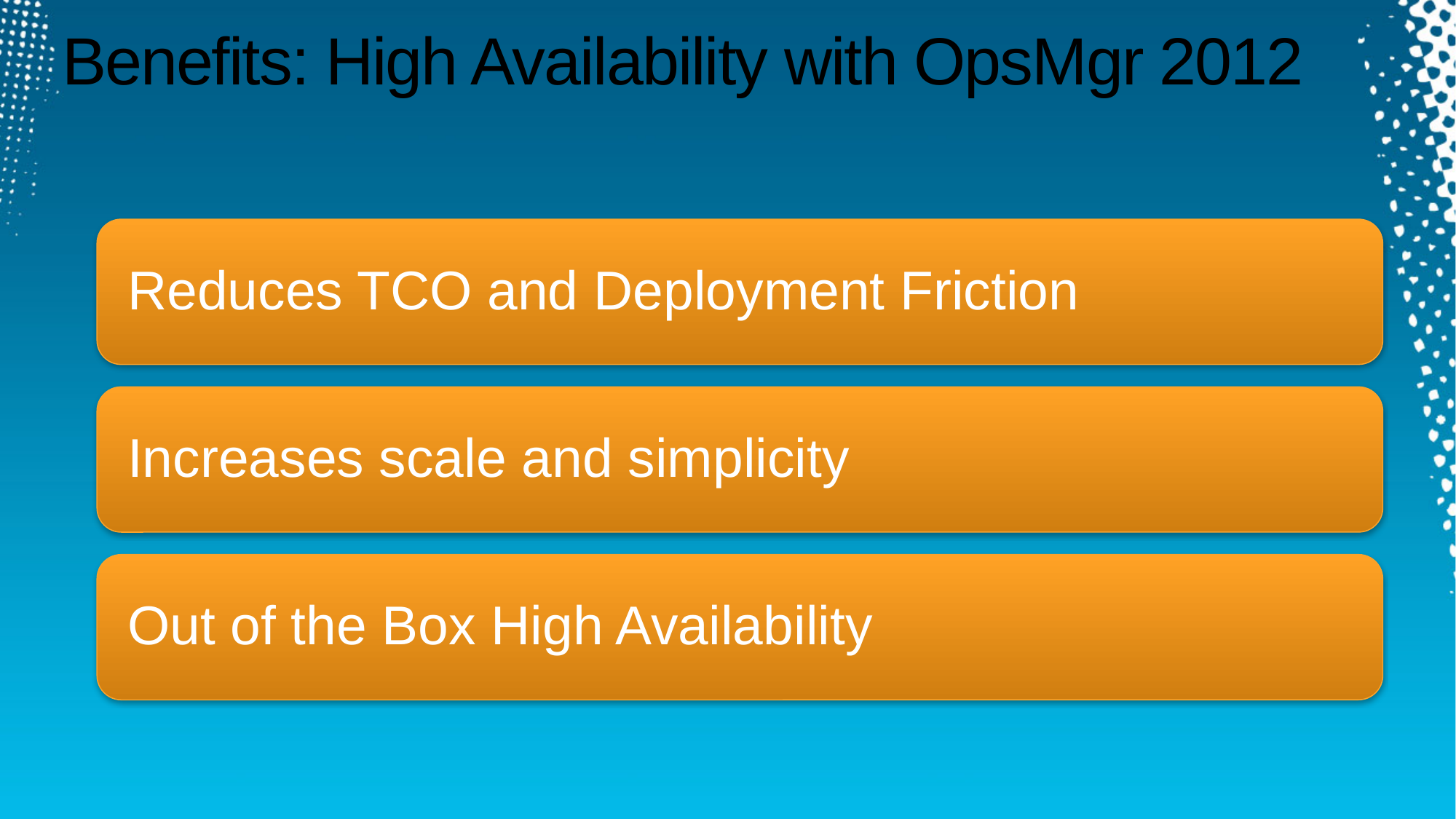

# Benefits: High Availability with OpsMgr 2012
Reduces TCO and Deployment Friction
Increases scale and simplicity
Out of the Box High Availability